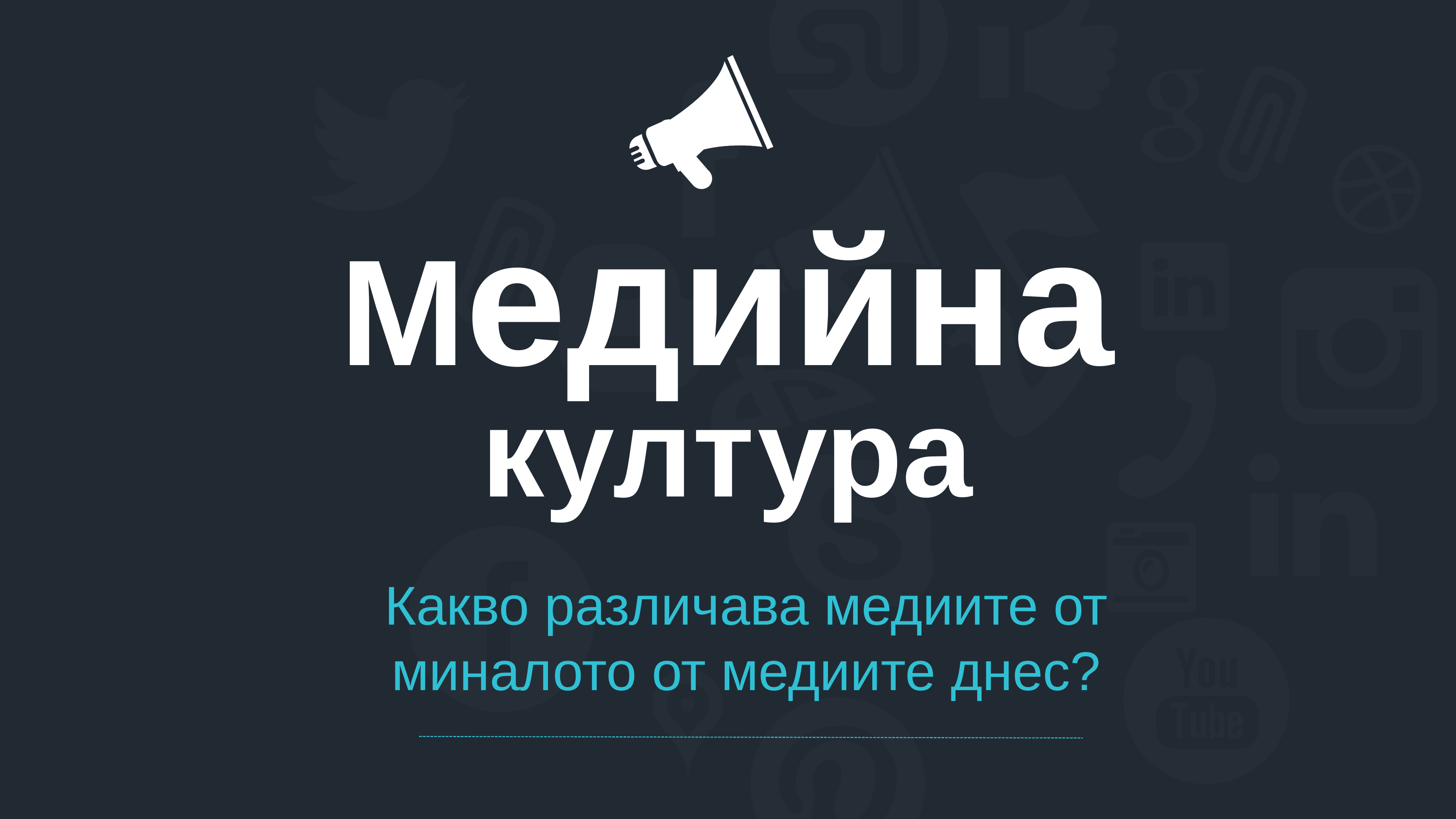

Медийна култура
Какво различава медиите от миналото от медиите днес?